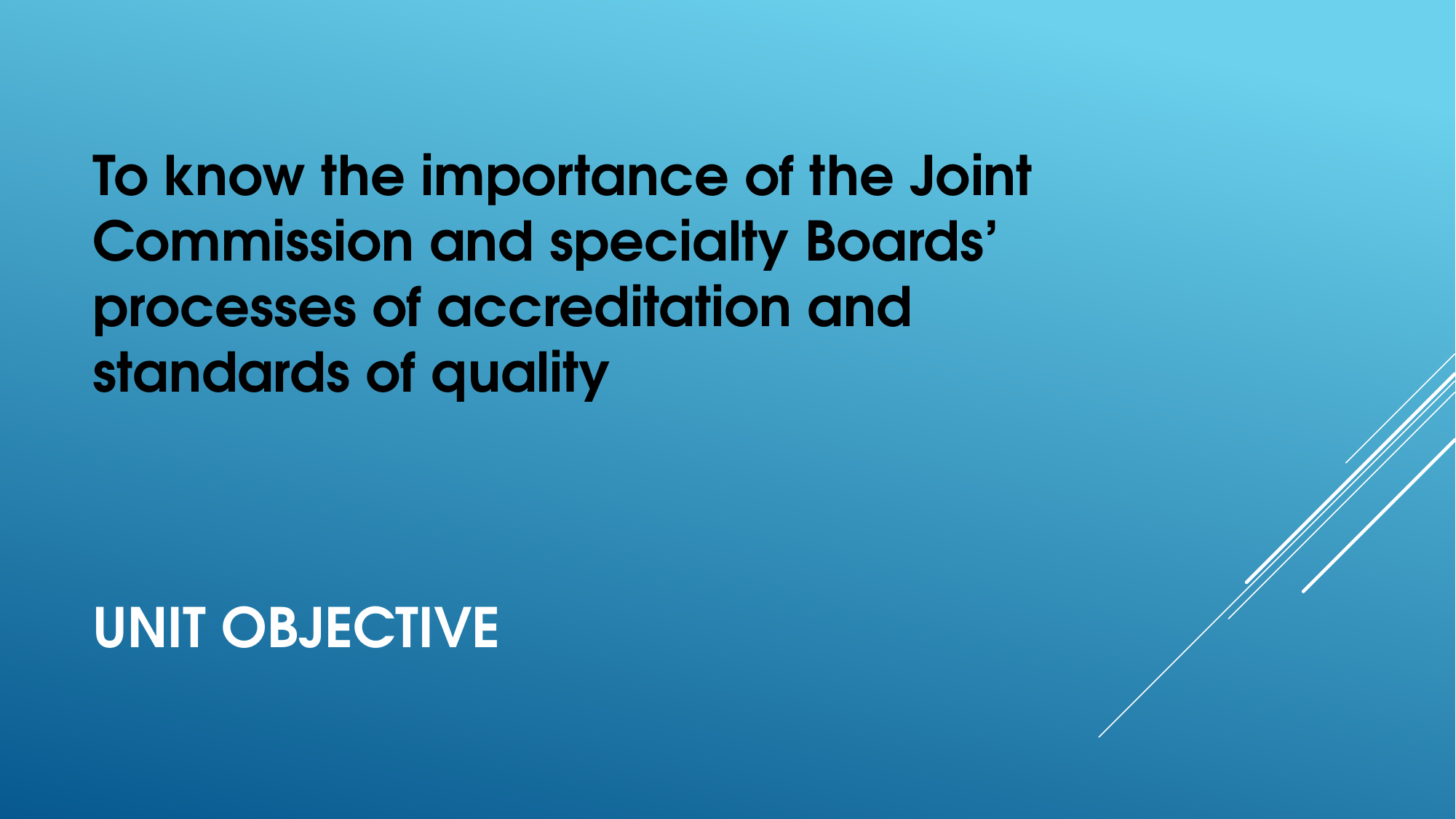

To know the importance of the Joint Commission and specialty Boards’ processes of accreditation and standards of quality

# UNIT OBJECTIVE